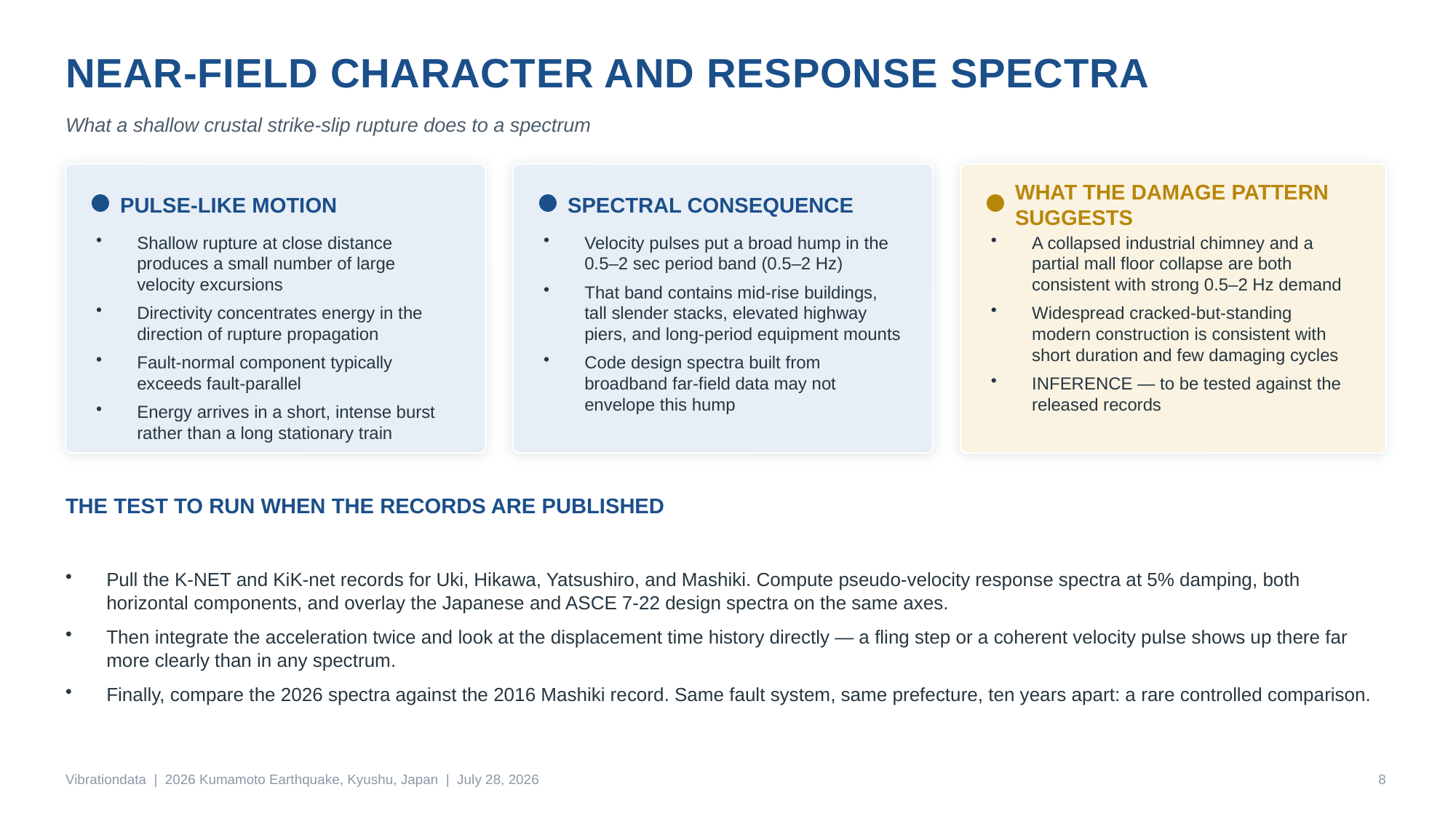

NEAR-FIELD CHARACTER AND RESPONSE SPECTRA
What a shallow crustal strike-slip rupture does to a spectrum

PULSE-LIKE MOTION
SPECTRAL CONSEQUENCE
WHAT THE DAMAGE PATTERN SUGGESTS

Shallow rupture at close distance produces a small number of large velocity excursions
Directivity concentrates energy in the direction of rupture propagation
Fault-normal component typically exceeds fault-parallel
Energy arrives in a short, intense burst rather than a long stationary train
Velocity pulses put a broad hump in the 0.5–2 sec period band (0.5–2 Hz)
That band contains mid-rise buildings, tall slender stacks, elevated highway piers, and long-period equipment mounts
Code design spectra built from broadband far-field data may not envelope this hump
A collapsed industrial chimney and a partial mall floor collapse are both consistent with strong 0.5–2 Hz demand
Widespread cracked-but-standing modern construction is consistent with short duration and few damaging cycles
INFERENCE — to be tested against the released records
THE TEST TO RUN WHEN THE RECORDS ARE PUBLISHED
Pull the K-NET and KiK-net records for Uki, Hikawa, Yatsushiro, and Mashiki. Compute pseudo-velocity response spectra at 5% damping, both horizontal components, and overlay the Japanese and ASCE 7-22 design spectra on the same axes.
Then integrate the acceleration twice and look at the displacement time history directly — a fling step or a coherent velocity pulse shows up there far more clearly than in any spectrum.
Finally, compare the 2026 spectra against the 2016 Mashiki record. Same fault system, same prefecture, ten years apart: a rare controlled comparison.
Vibrationdata  |  2026 Kumamoto Earthquake, Kyushu, Japan  |  July 28, 2026
8